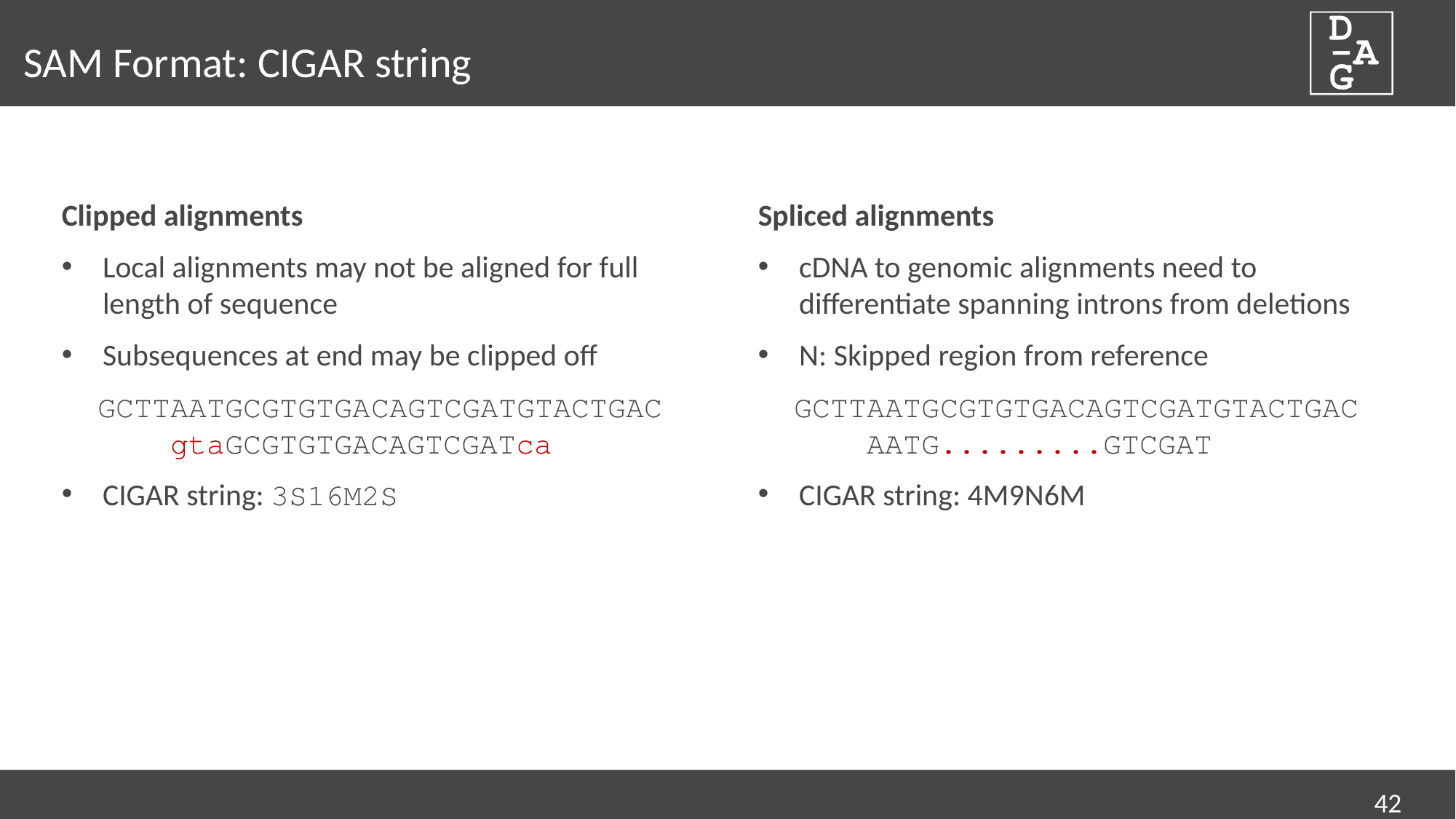

# SAM Format: CIGAR string
Clipped alignments
Local alignments may not be aligned for full length of sequence
Subsequences at end may be clipped off
  GCTTAATGCGTGTGACAGTCGATGTACTGAC
      gtaGCGTGTGACAGTCGATca
CIGAR string: 3S16M2S
Spliced alignments
cDNA to genomic alignments need to differentiate spanning introns from deletions
N: Skipped region from reference
  GCTTAATGCGTGTGACAGTCGATGTACTGAC
      AATG.........GTCGAT
CIGAR string: 4M9N6M
42